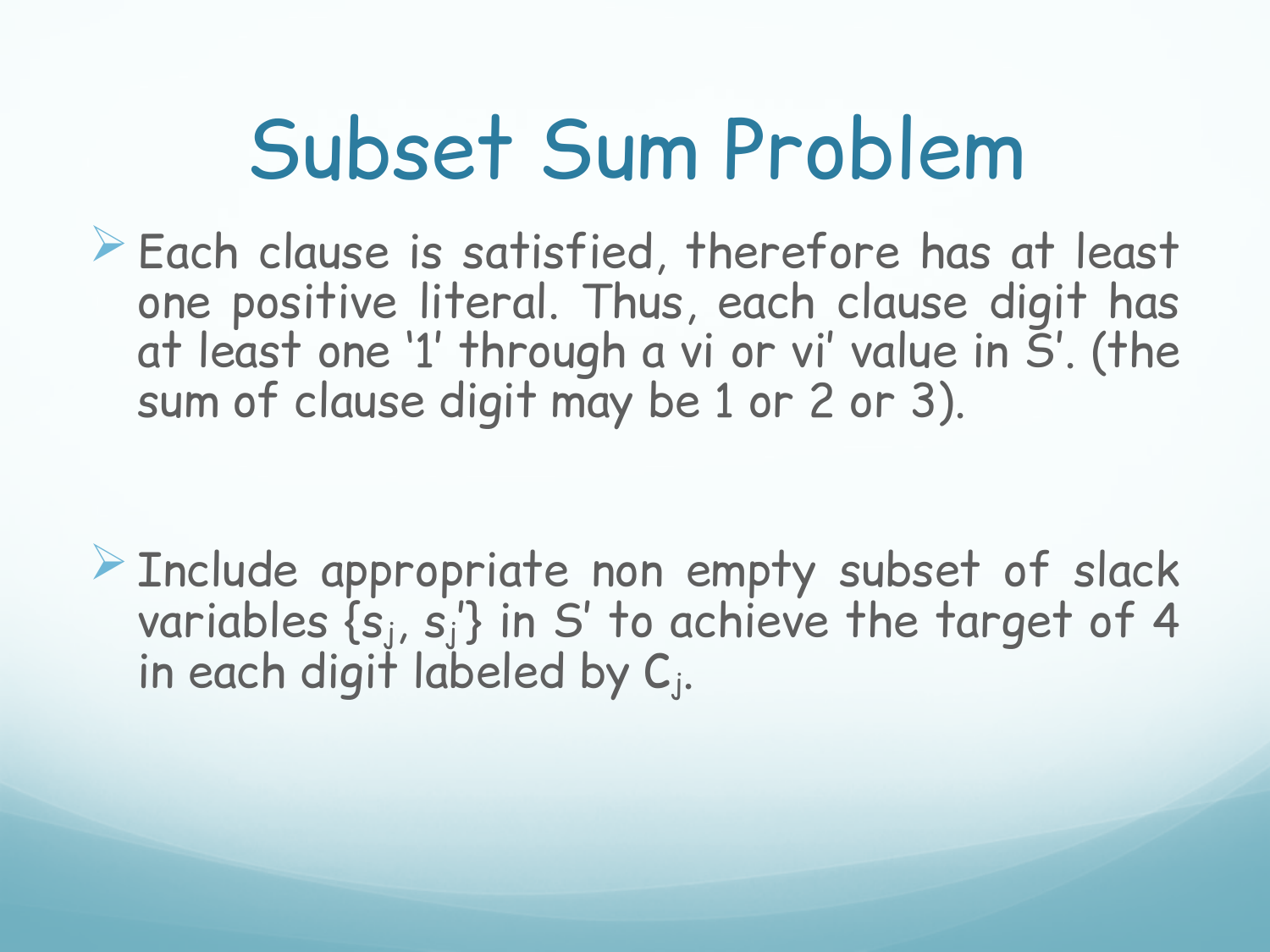

# Subset Sum Problem
Each clause is satisfied, therefore has at least one positive literal. Thus, each clause digit has at least one ‘1’ through a vi or vi’ value in S’. (the sum of clause digit may be 1 or 2 or 3).

Include appropriate non empty subset of slack variables {sj, sj’} in S’ to achieve the target of 4 in each digit labeled by Cj.